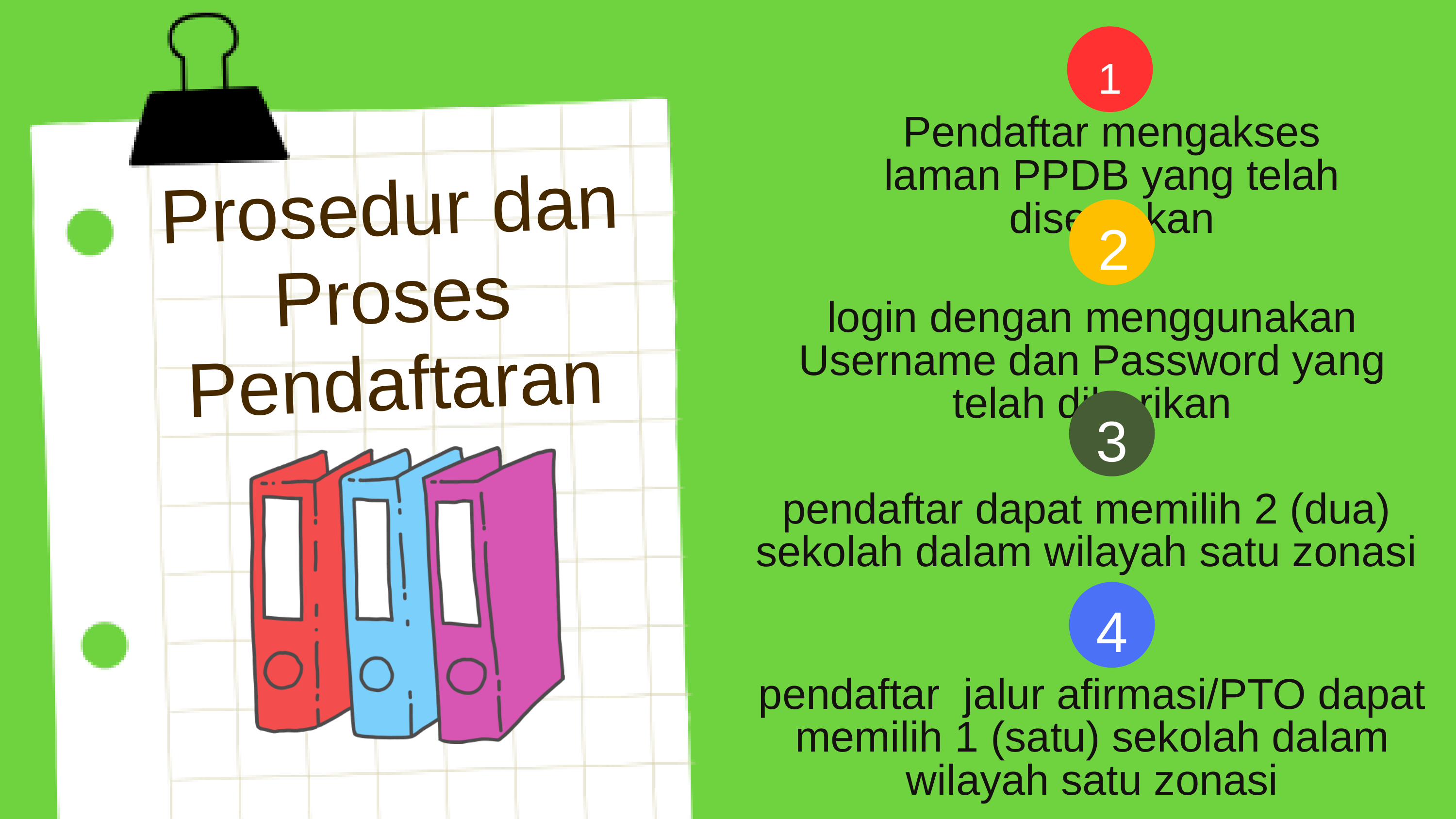

1
Pendaftar mengakses laman PPDB yang telah disediakan
Prosedur dan Proses Pendaftaran

2
login dengan menggunakan Username dan Password yang telah diberikan

3

pendaftar dapat memilih 2 (dua) sekolah dalam wilayah satu zonasi

4
pendaftar  jalur afirmasi/PTO dapat memilih 1 (satu) sekolah dalam wilayah satu zonasi